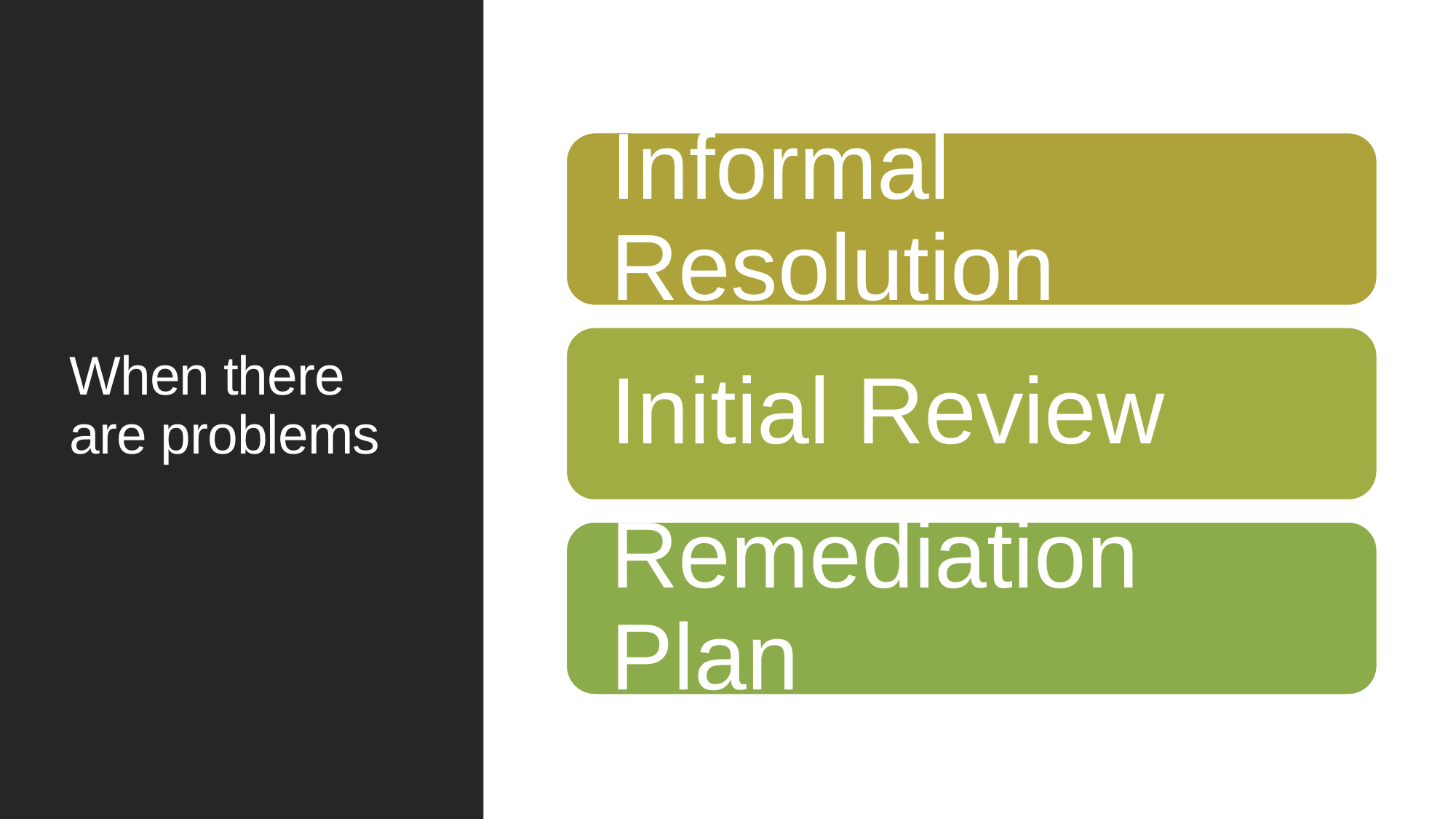

# When there are problems
Informal Resolution
Initial Review
Remediation Plan